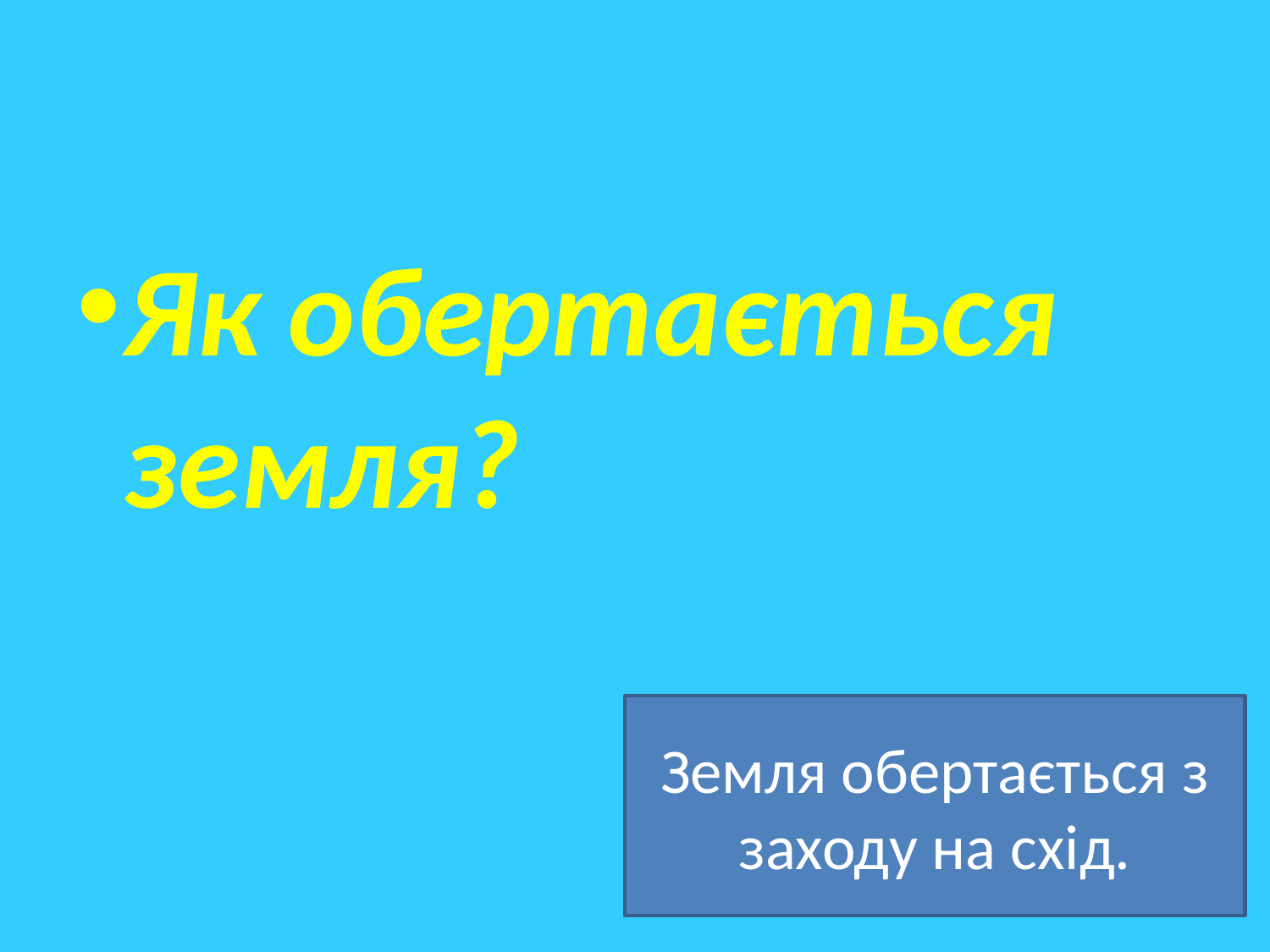

#
Як обертається земля?
Земля обертається з заходу на схід.